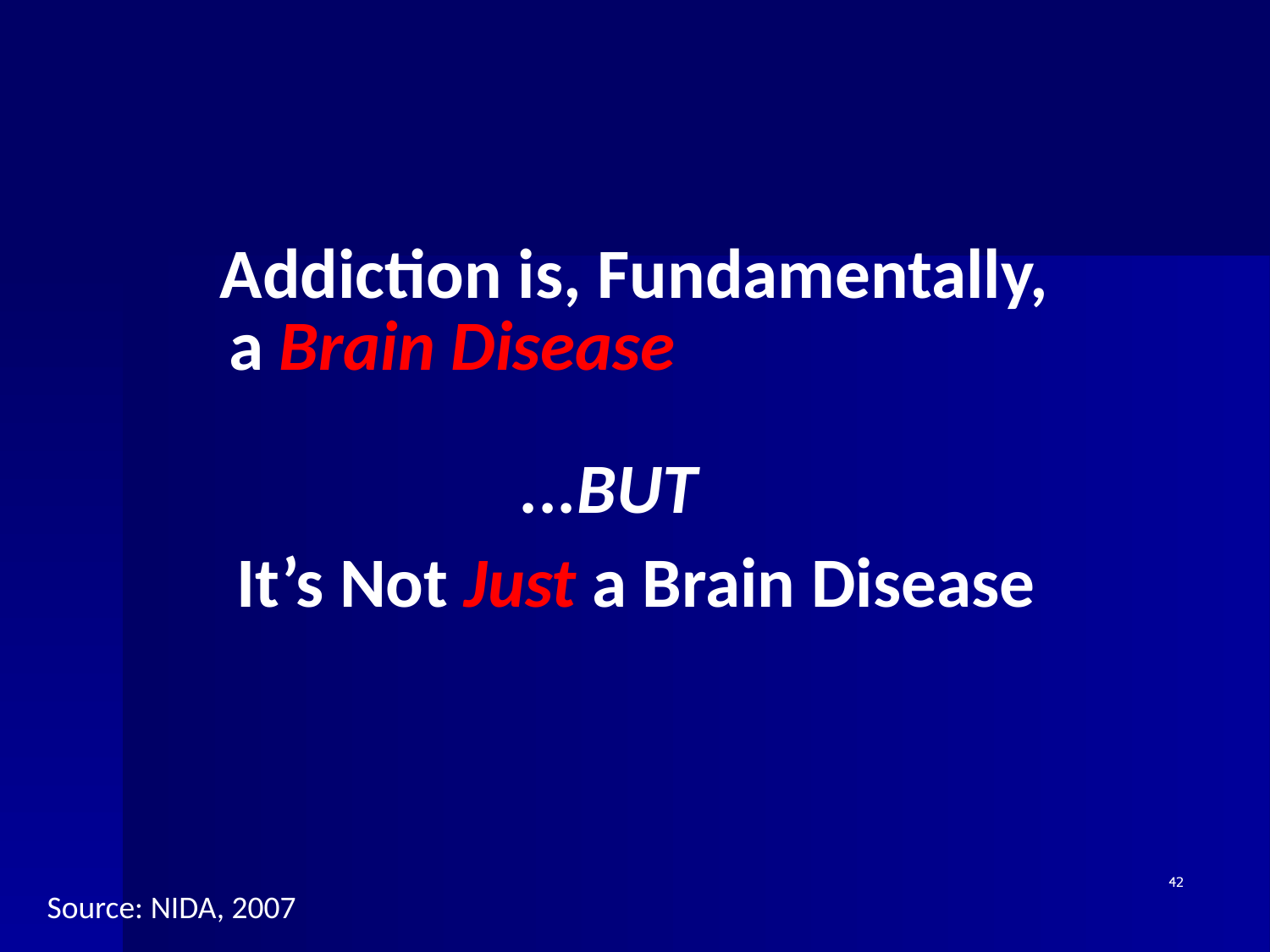

Addiction is, Fundamentally,
a Brain Disease
...BUT

It’s Not Just a Brain Disease

42
Source: NIDA, 2007